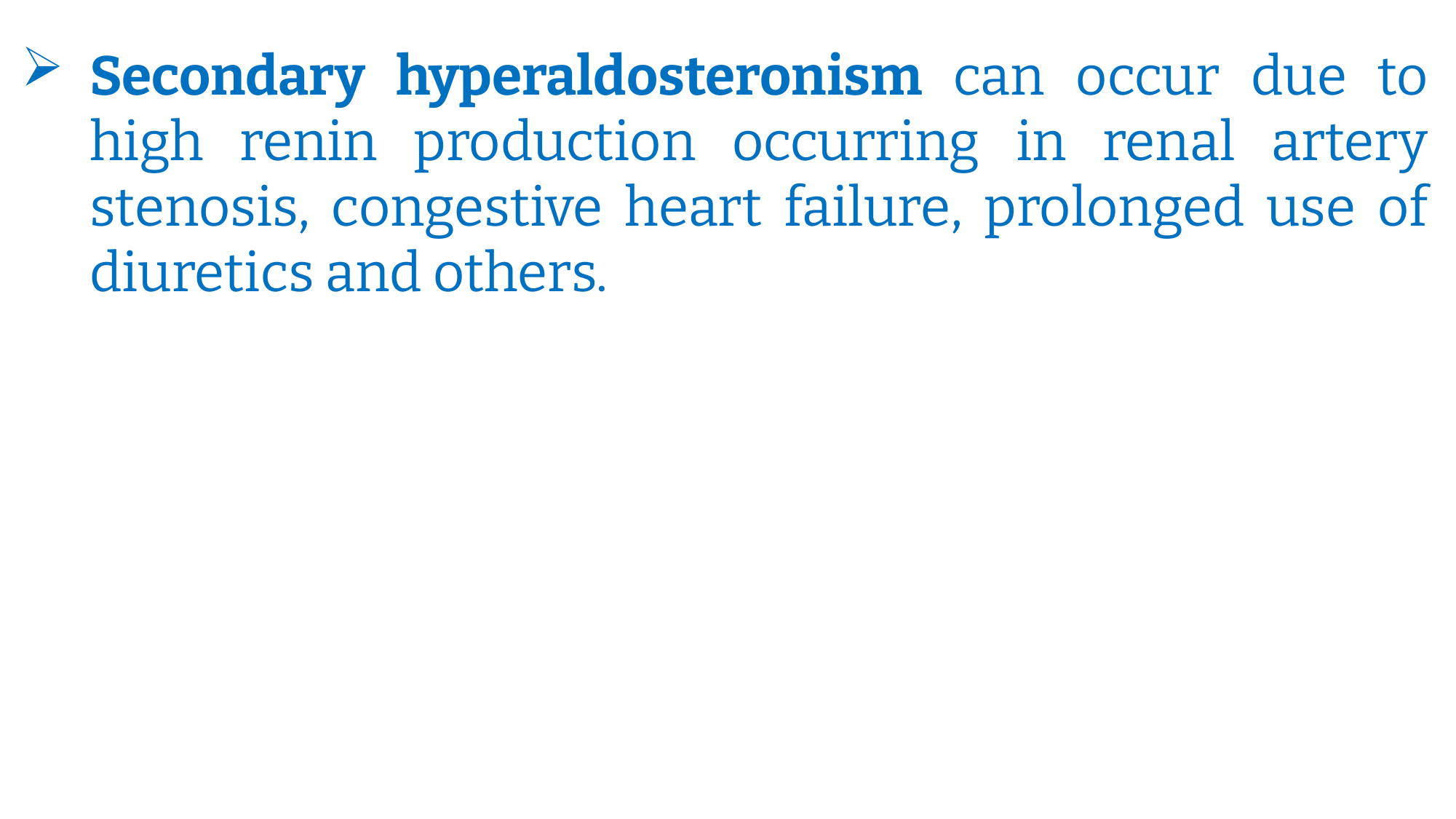

Secondary hyperaldosteronism can occur due to high renin production occurring in renal artery stenosis, congestive heart failure, prolonged use of diuretics and others.